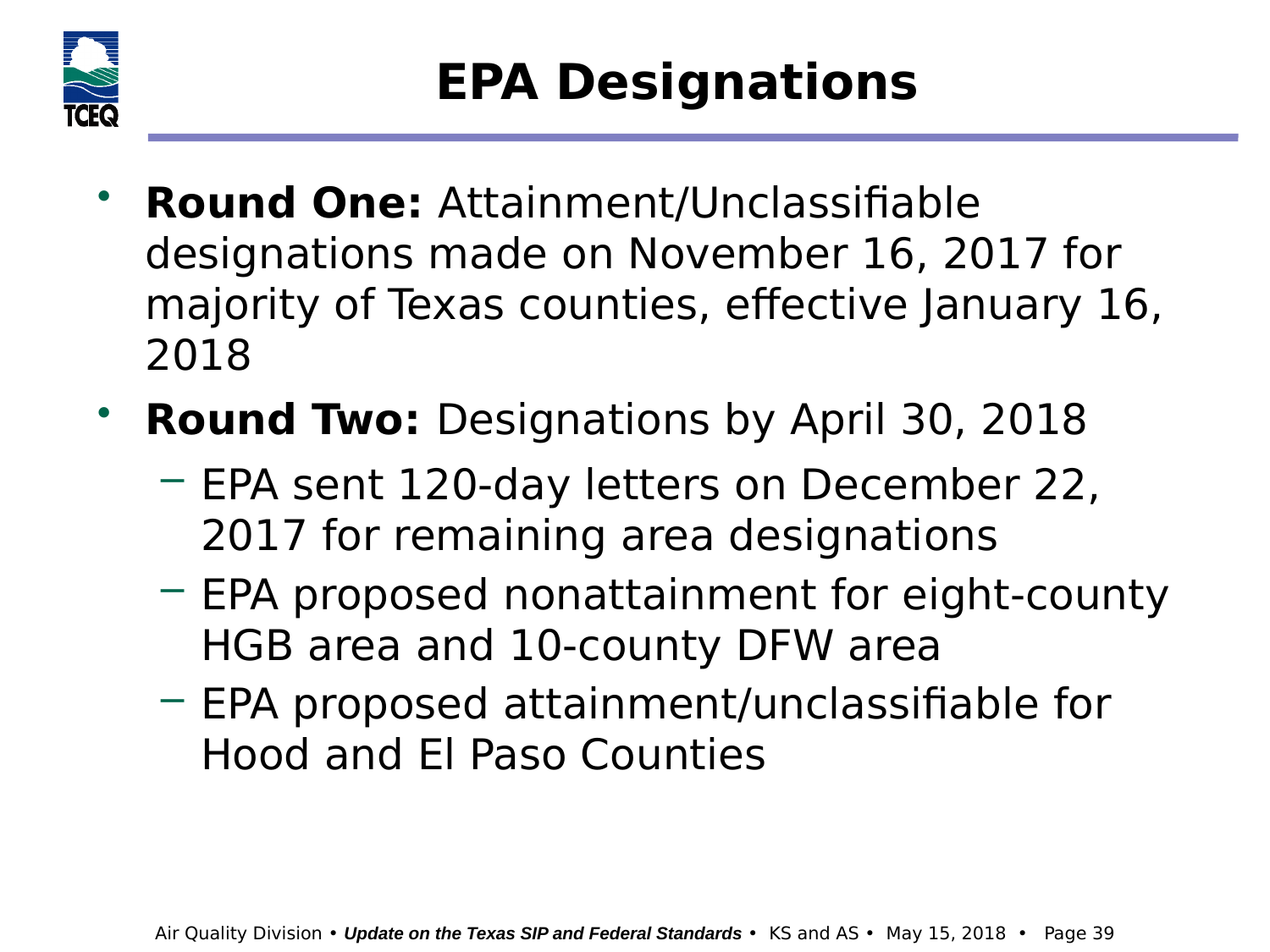

# EPA Designations
Round One: Attainment/Unclassifiable designations made on November 16, 2017 for majority of Texas counties, effective January 16, 2018
Round Two: Designations by April 30, 2018
EPA sent 120-day letters on December 22, 2017 for remaining area designations
EPA proposed nonattainment for eight-county HGB area and 10-county DFW area
EPA proposed attainment/unclassifiable for Hood and El Paso Counties